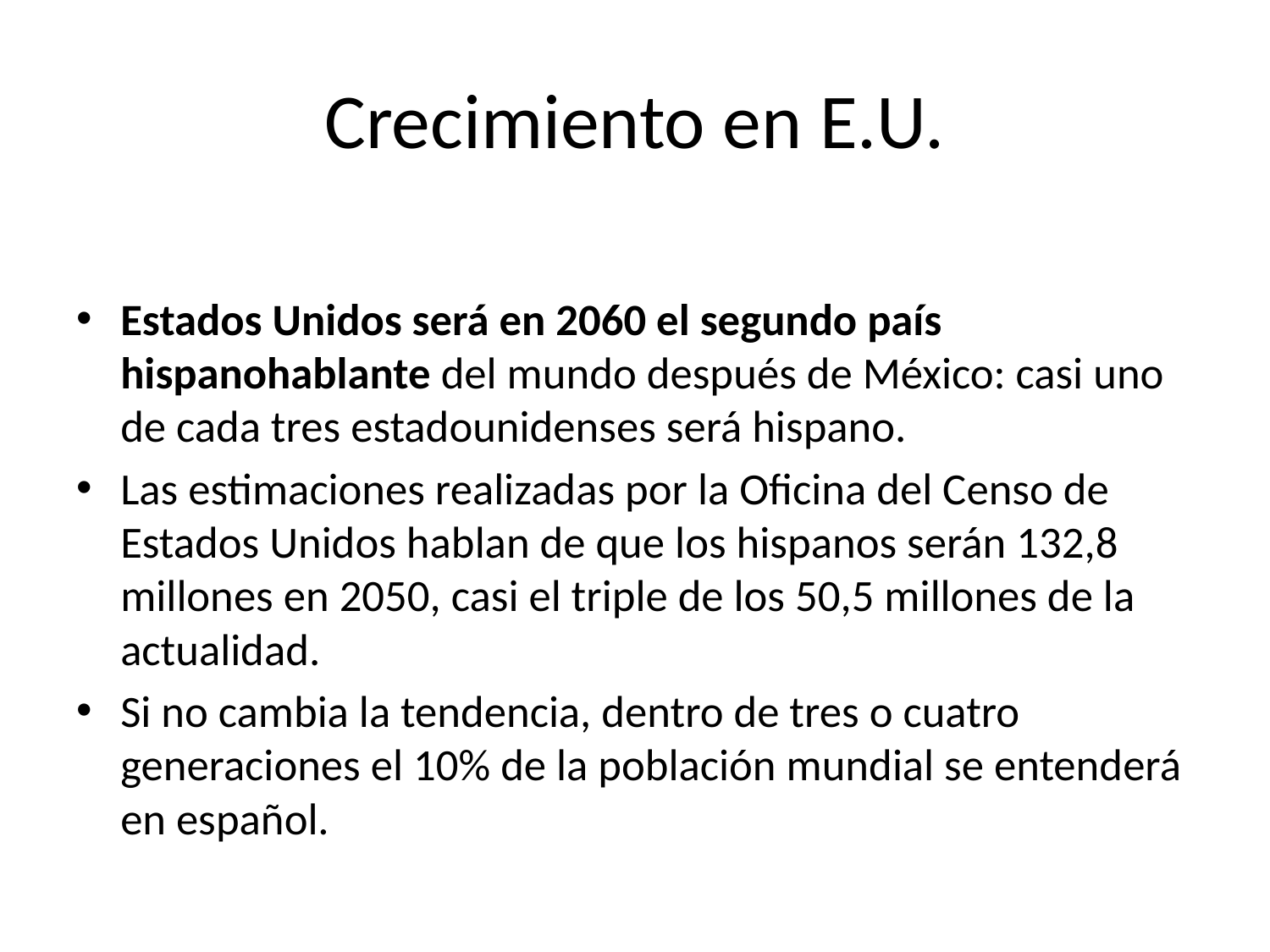

# Crecimiento en E.U.

Estados Unidos será en 2060 el segundo país hispanohablante del mundo después de México: casi uno de cada tres estadounidenses será hispano.
Las estimaciones realizadas por la Oficina del Censo de Estados Unidos hablan de que los hispanos serán 132,8 millones en 2050, casi el triple de los 50,5 millones de la actualidad.
Si no cambia la tendencia, dentro de tres o cuatro generaciones el 10% de la población mundial se entenderá en español.